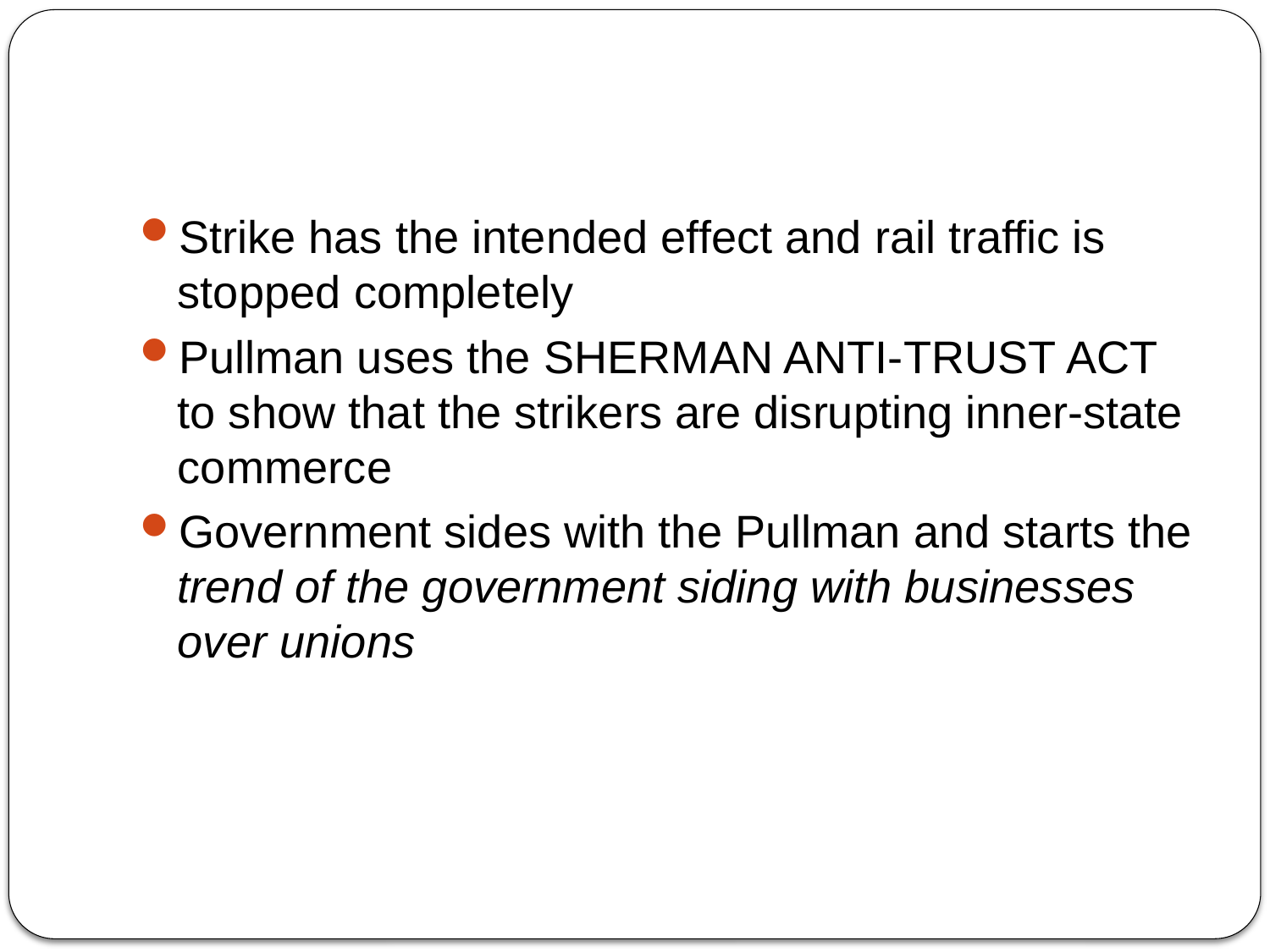

#
Strike has the intended effect and rail traffic is stopped completely
Pullman uses the SHERMAN ANTI-TRUST ACT to show that the strikers are disrupting inner-state commerce
Government sides with the Pullman and starts the trend of the government siding with businesses over unions